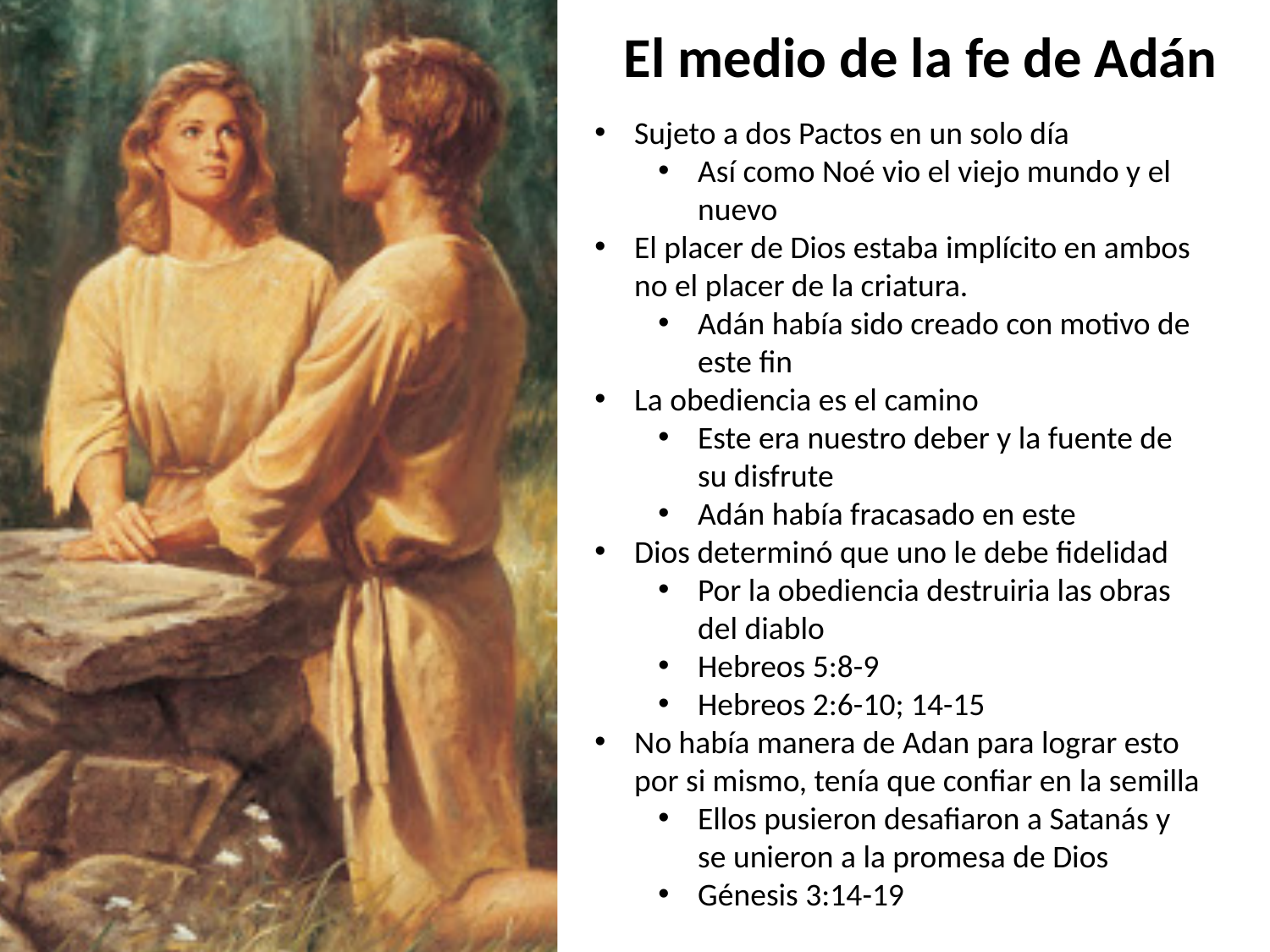

# El medio de la fe de Adán
Sujeto a dos Pactos en un solo día
Así como Noé vio el viejo mundo y el nuevo
El placer de Dios estaba implícito en ambos no el placer de la criatura.
Adán había sido creado con motivo de este fin
La obediencia es el camino
Este era nuestro deber y la fuente de su disfrute
Adán había fracasado en este
Dios determinó que uno le debe fidelidad
Por la obediencia destruiria las obras del diablo
Hebreos 5:8-9
Hebreos 2:6-10; 14-15
No había manera de Adan para lograr esto por si mismo, tenía que confiar en la semilla
Ellos pusieron desafiaron a Satanás y se unieron a la promesa de Dios
Génesis 3:14-19